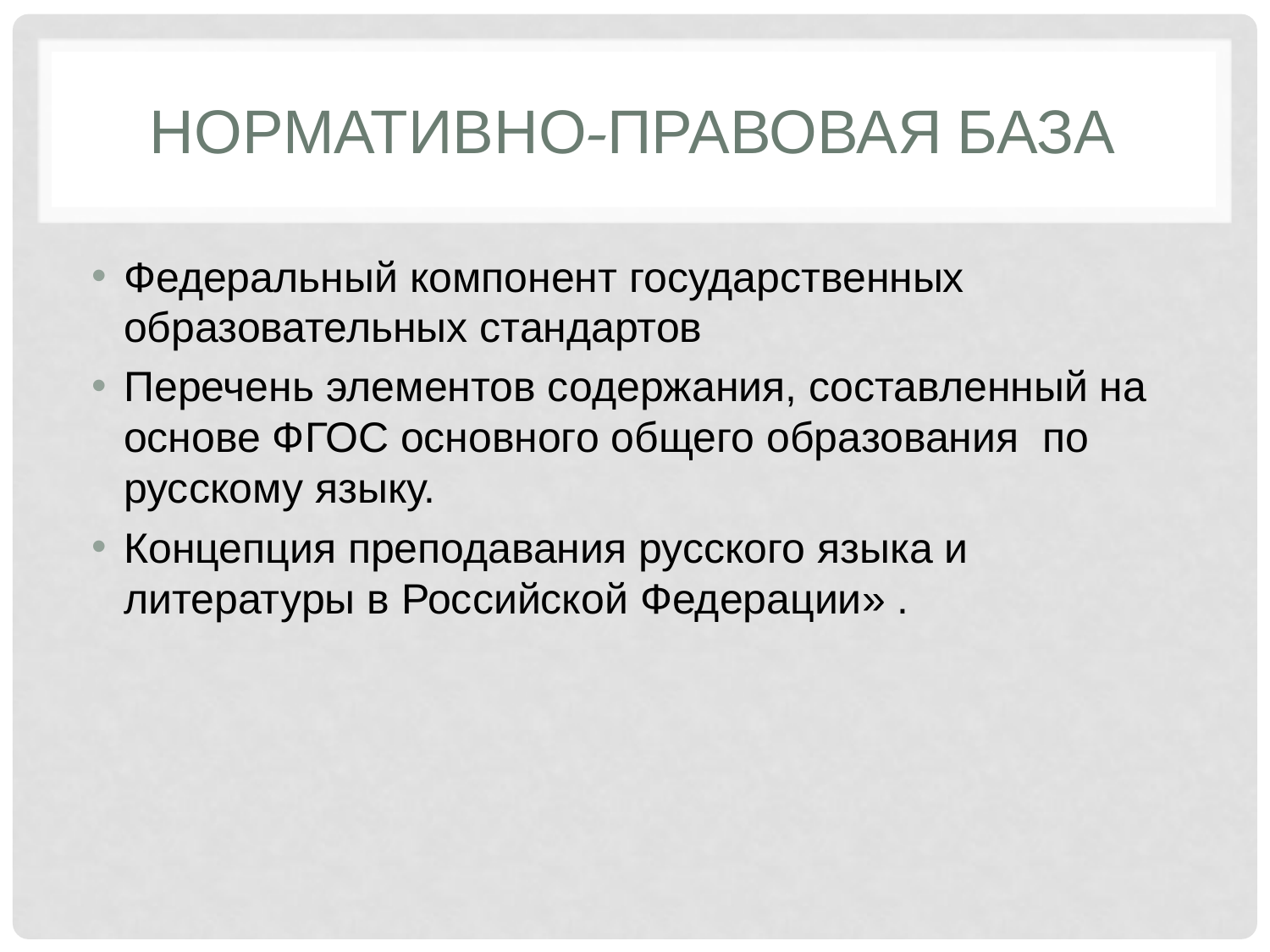

# Нормативно-правовая база
Федеральный компонент государственных образовательных стандартов
Перечень элементов содержания, составленный на основе ФГОС основного общего образования  по русскому языку.
Концепция преподавания русского языка и литературы в Российской Федерации» .